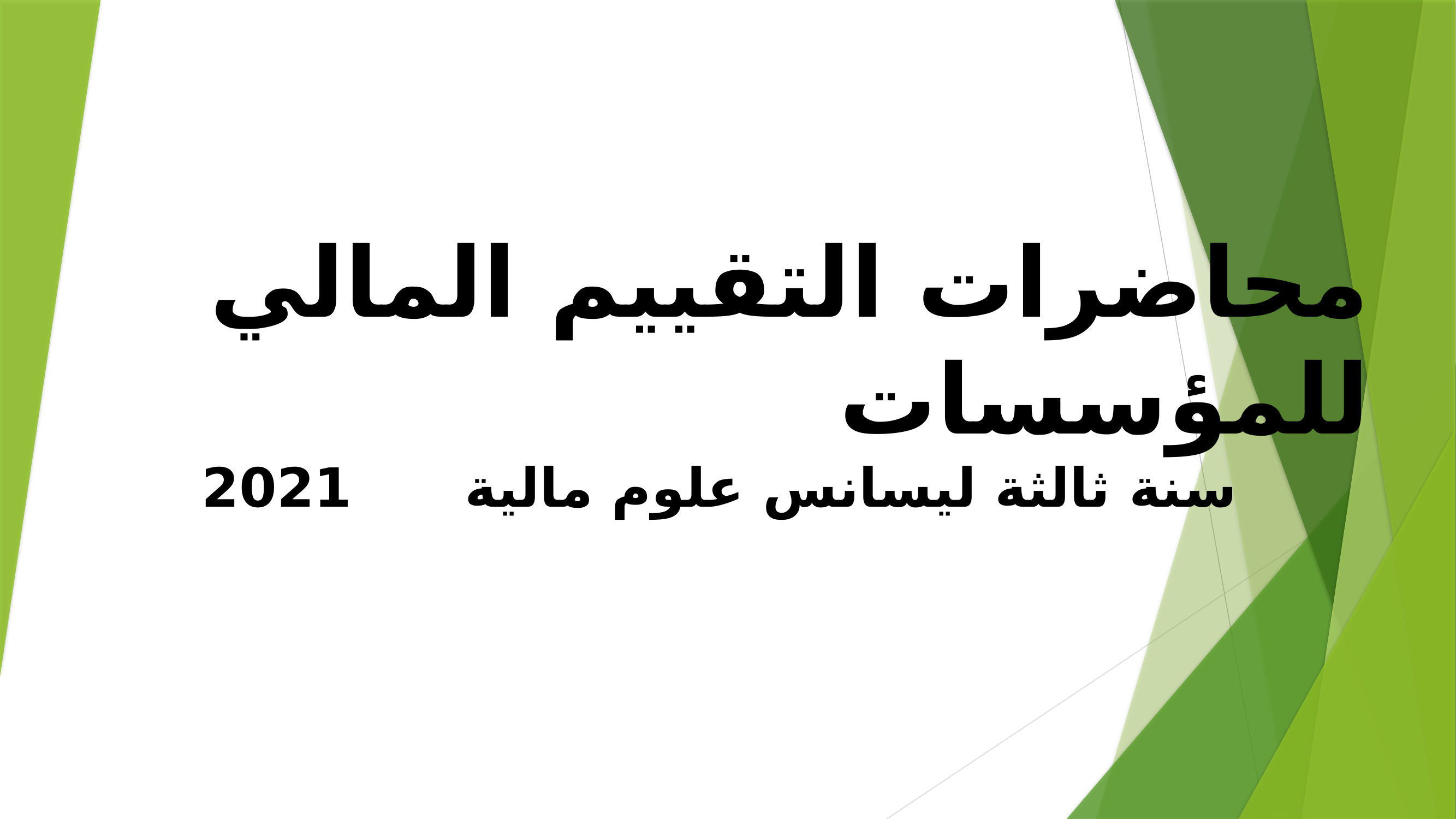

محاضرات التقييم المالي للمؤسسات
       سنة ثالثة ليسانس علوم مالية      2021

تقييم تكلفة مصادر التمويل باستخدام التدفقات النقدية